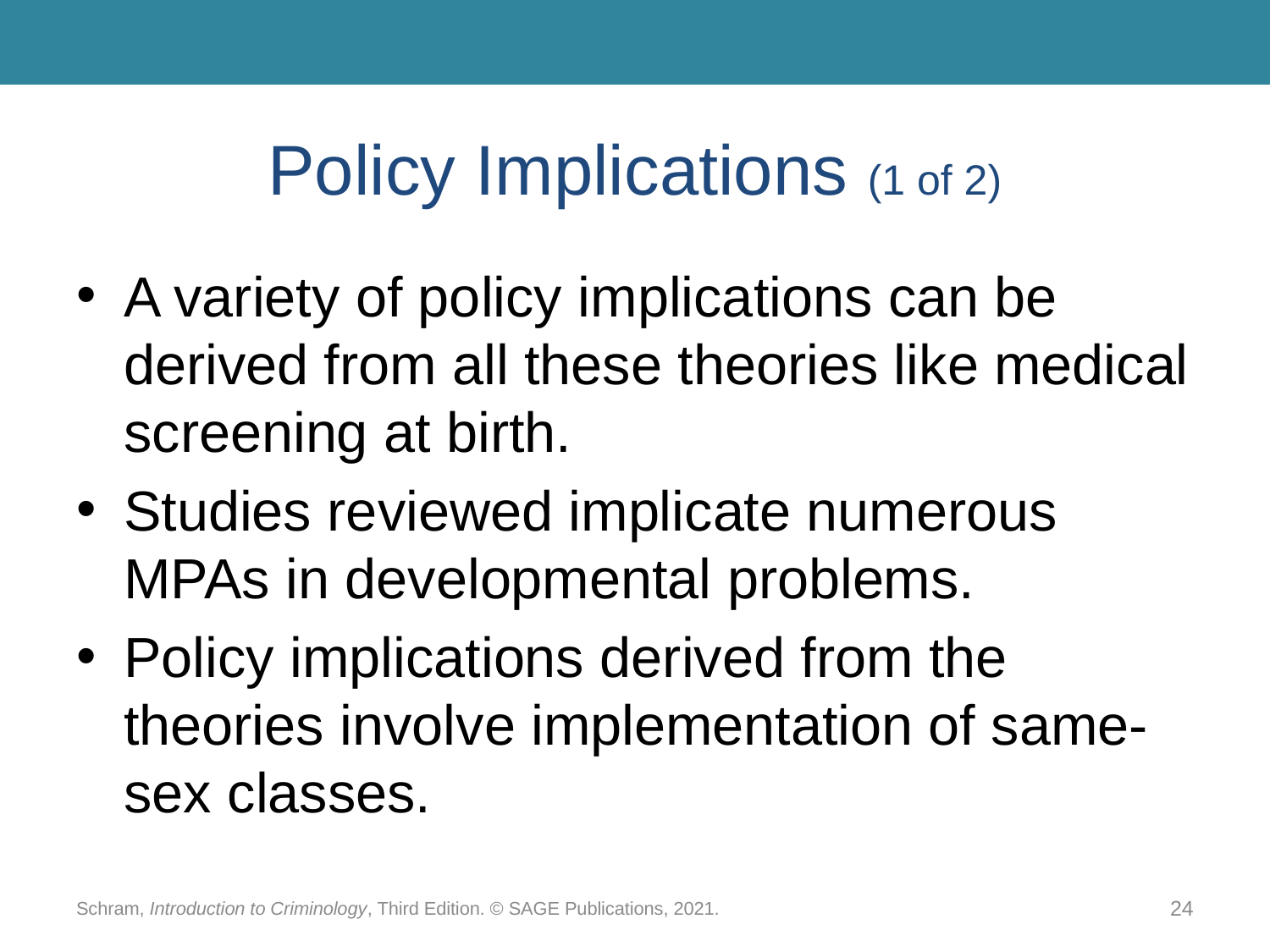

# Policy Implications (1 of 2)
A variety of policy implications can be derived from all these theories like medical screening at birth.
Studies reviewed implicate numerous MPAs in developmental problems.
Policy implications derived from the theories involve implementation of same-sex classes.
Schram, Introduction to Criminology, Third Edition. © SAGE Publications, 2021.
24